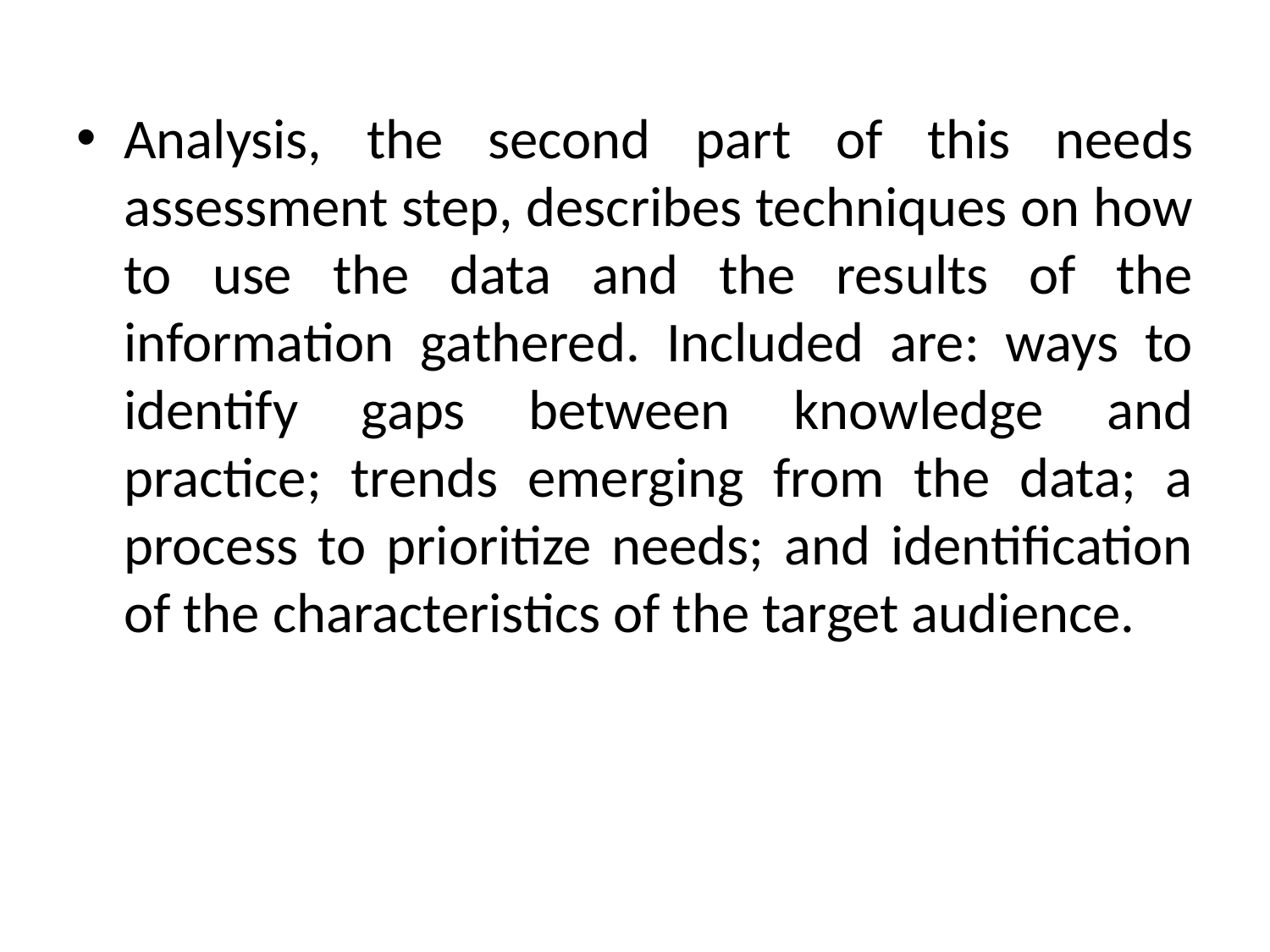

Analysis, the second part of this needs assessment step, describes techniques on how to use the data and the results of the information gathered. Included are: ways to identify gaps between knowledge and practice; trends emerging from the data; a process to prioritize needs; and identification of the characteristics of the target audience.